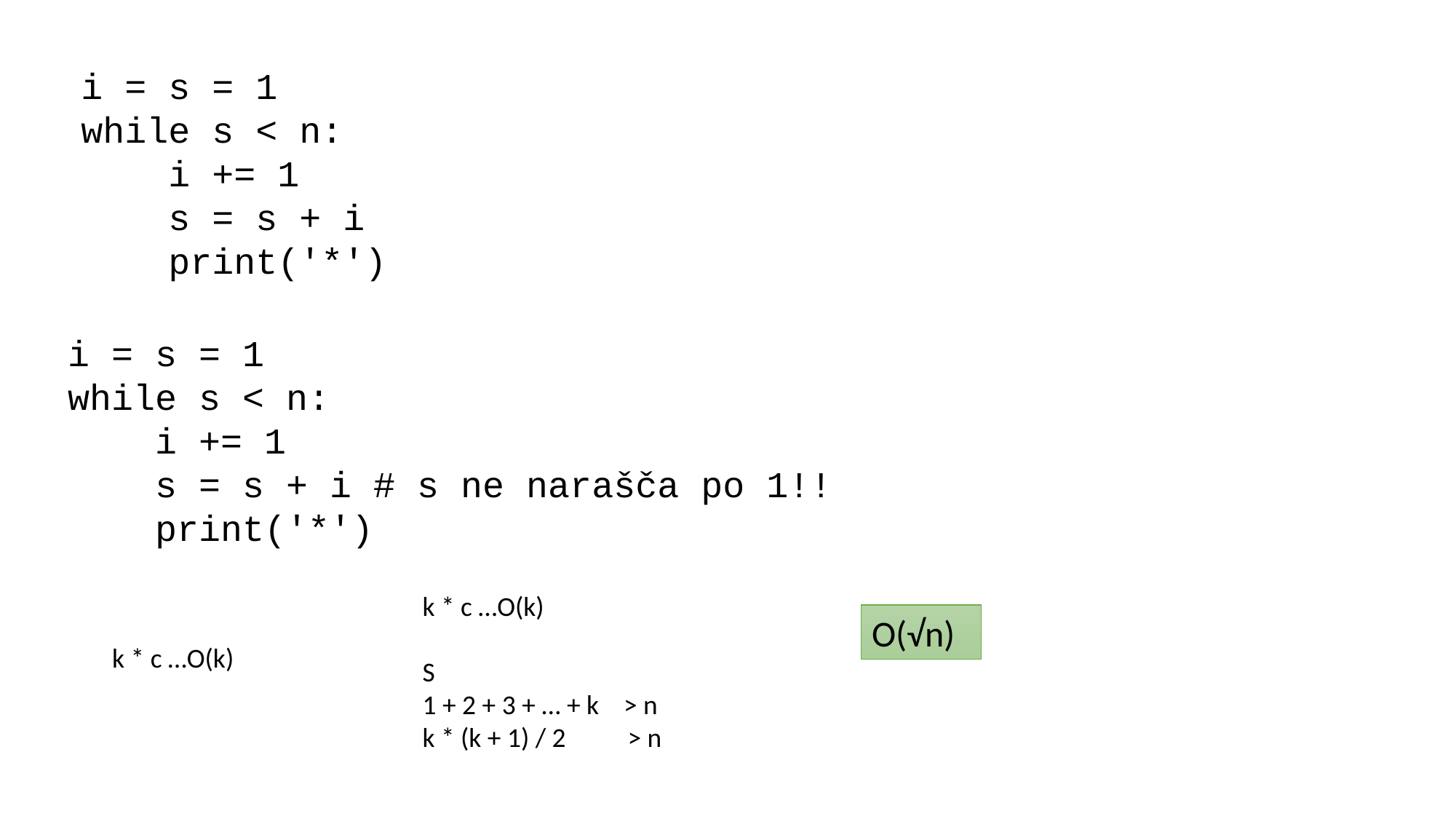

i = s = 1
while s < n:
    i += 1
    s = s + i
    print('*')
i = s = 1
while s < n:
    i += 1
    s = s + i # s ne narašča po 1!!
    print('*')
k * c …O(k)

S
1 + 2 + 3 + … + k    > n
k * (k + 1) / 2          > n
O(√n)
k * c …O(k)